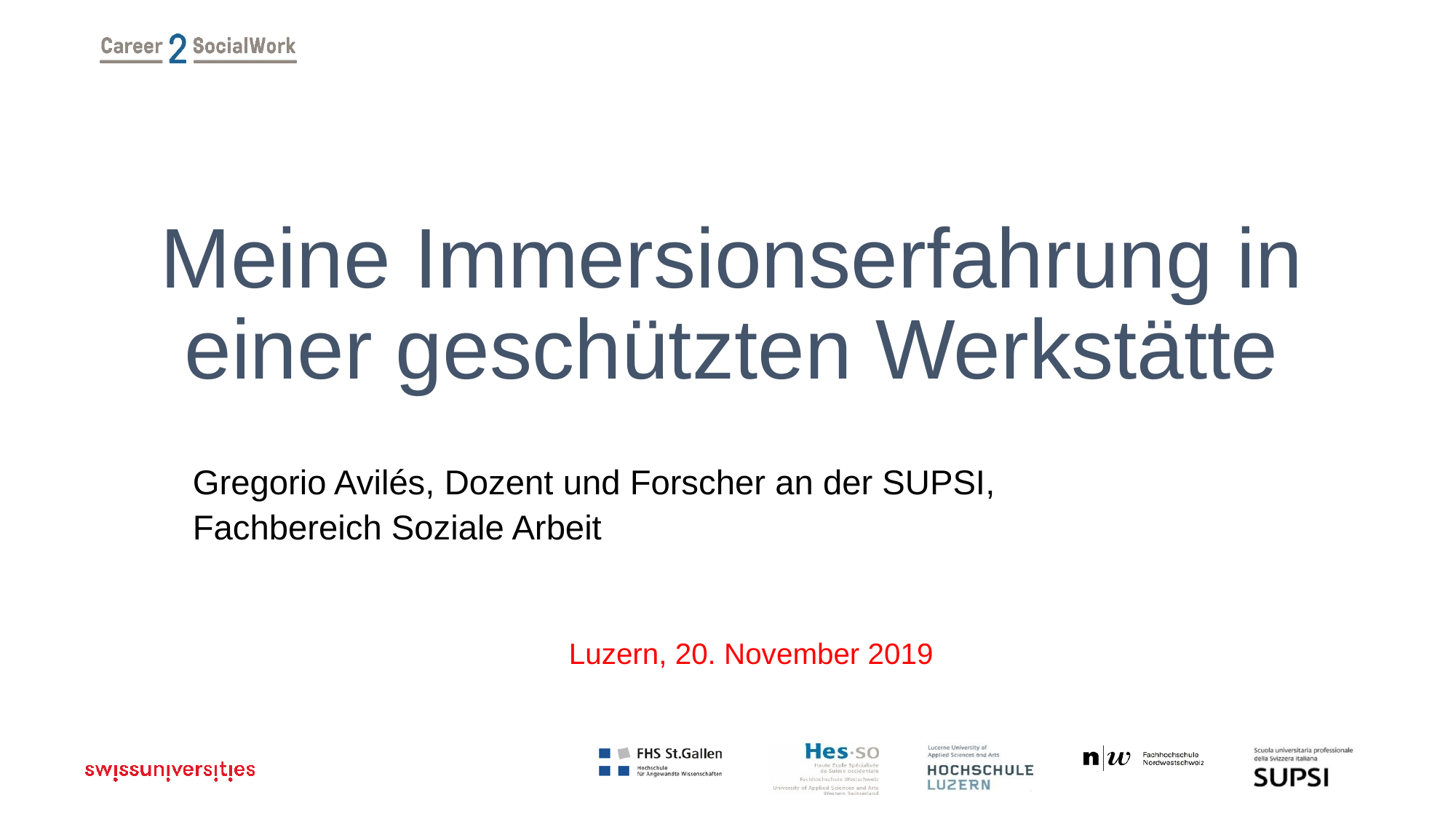

# Meine Immersionserfahrung in einer geschützten Werkstätte
Gregorio Avilés, Dozent und Forscher an der SUPSI,
Fachbereich Soziale Arbeit

Luzern, 20. November 2019